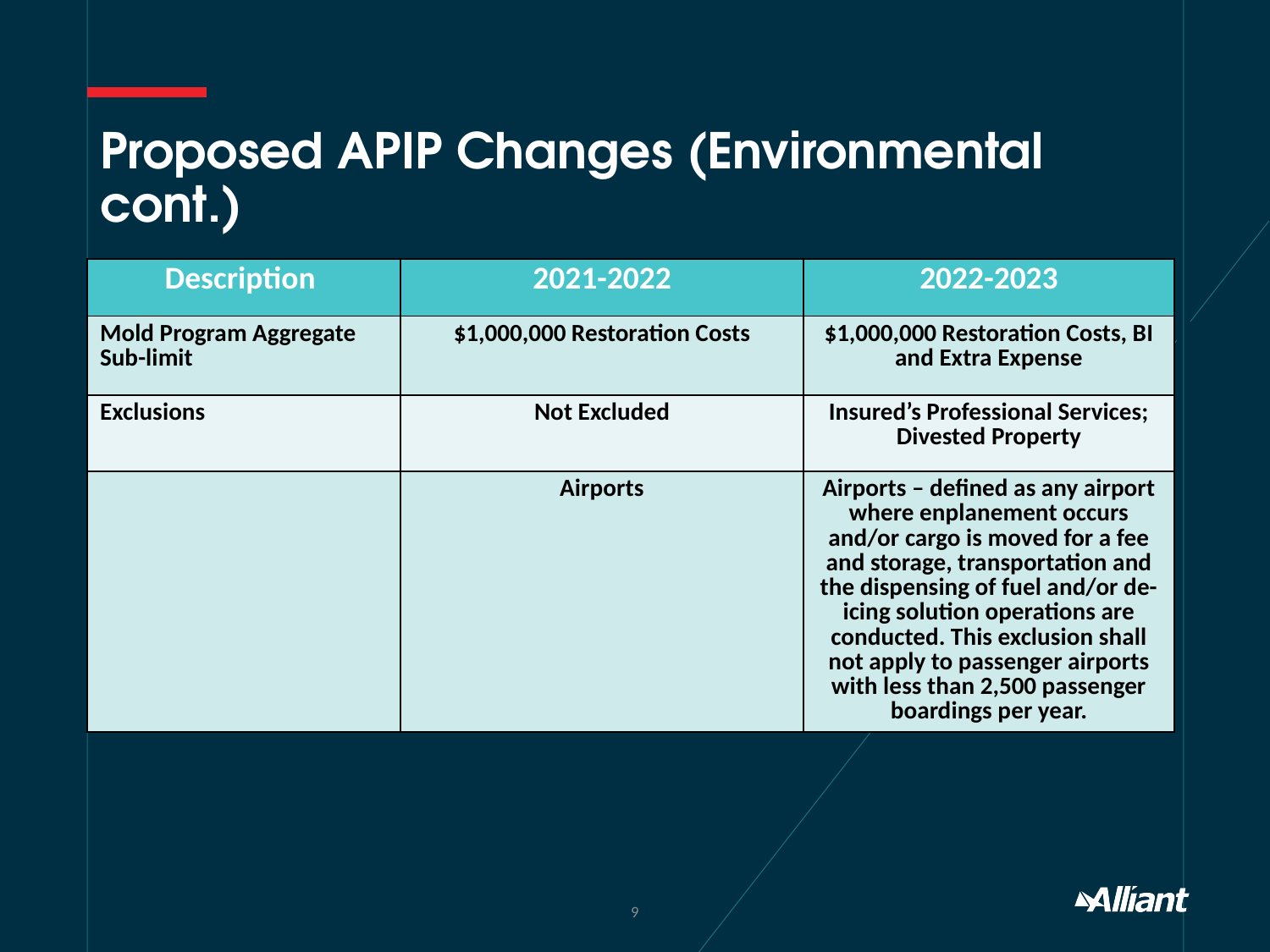

# Proposed APIP Changes (Environmental cont.)
| Description | 2021-2022 | 2022-2023 |
| --- | --- | --- |
| Mold Program Aggregate Sub-limit | $1,000,000 Restoration Costs | $1,000,000 Restoration Costs, BI and Extra Expense |
| Exclusions | Not Excluded | Insured’s Professional Services; Divested Property |
|  | Airports | Airports – defined as any airport where enplanement occurs and/or cargo is moved for a fee and storage, transportation and the dispensing of fuel and/or de-icing solution operations are conducted. This exclusion shall not apply to passenger airports with less than 2,500 passenger boardings per year. |
9